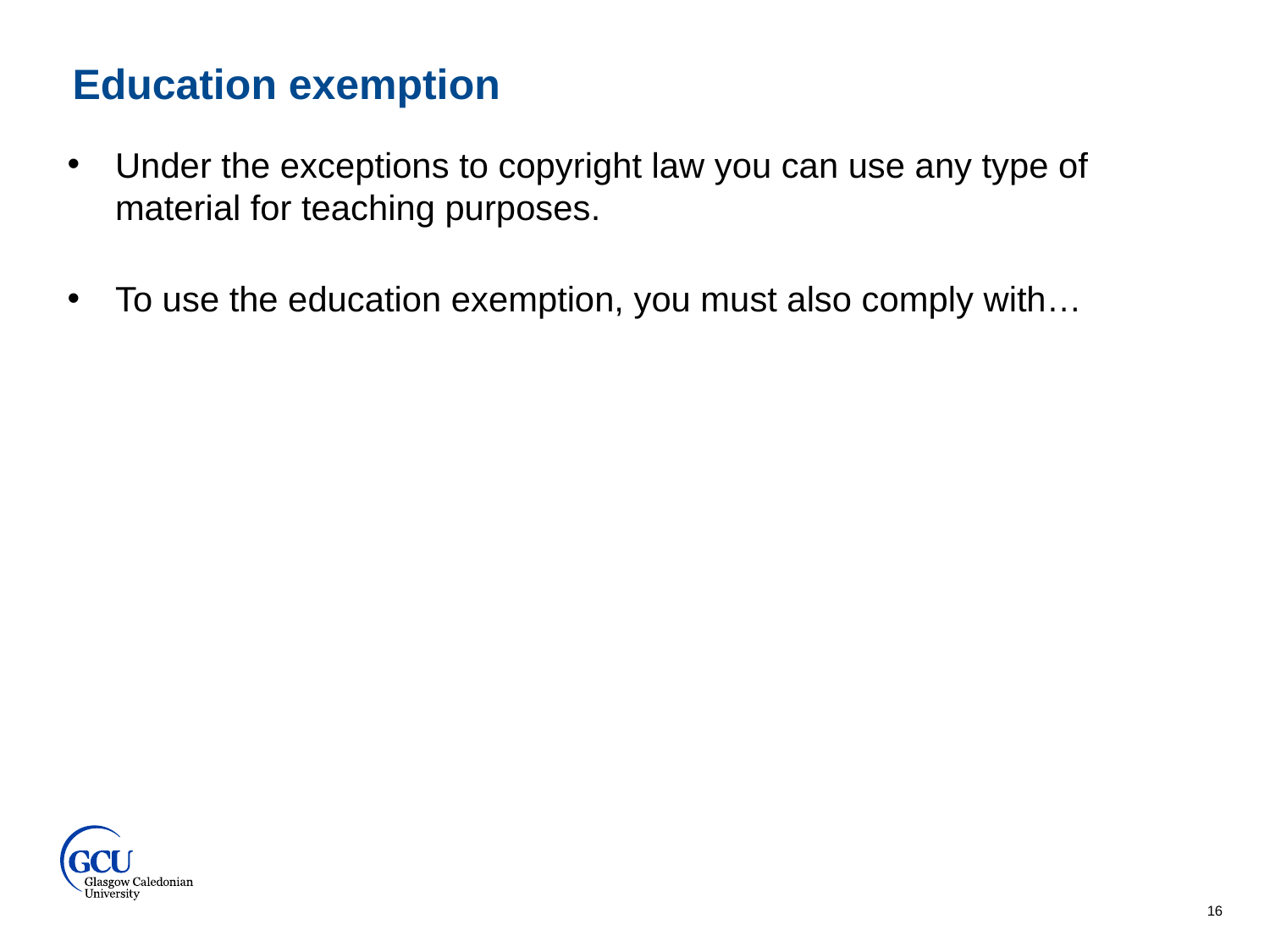

Education exemption
Under the exceptions to copyright law you can use any type of material for teaching purposes.
To use the education exemption, you must also comply with…